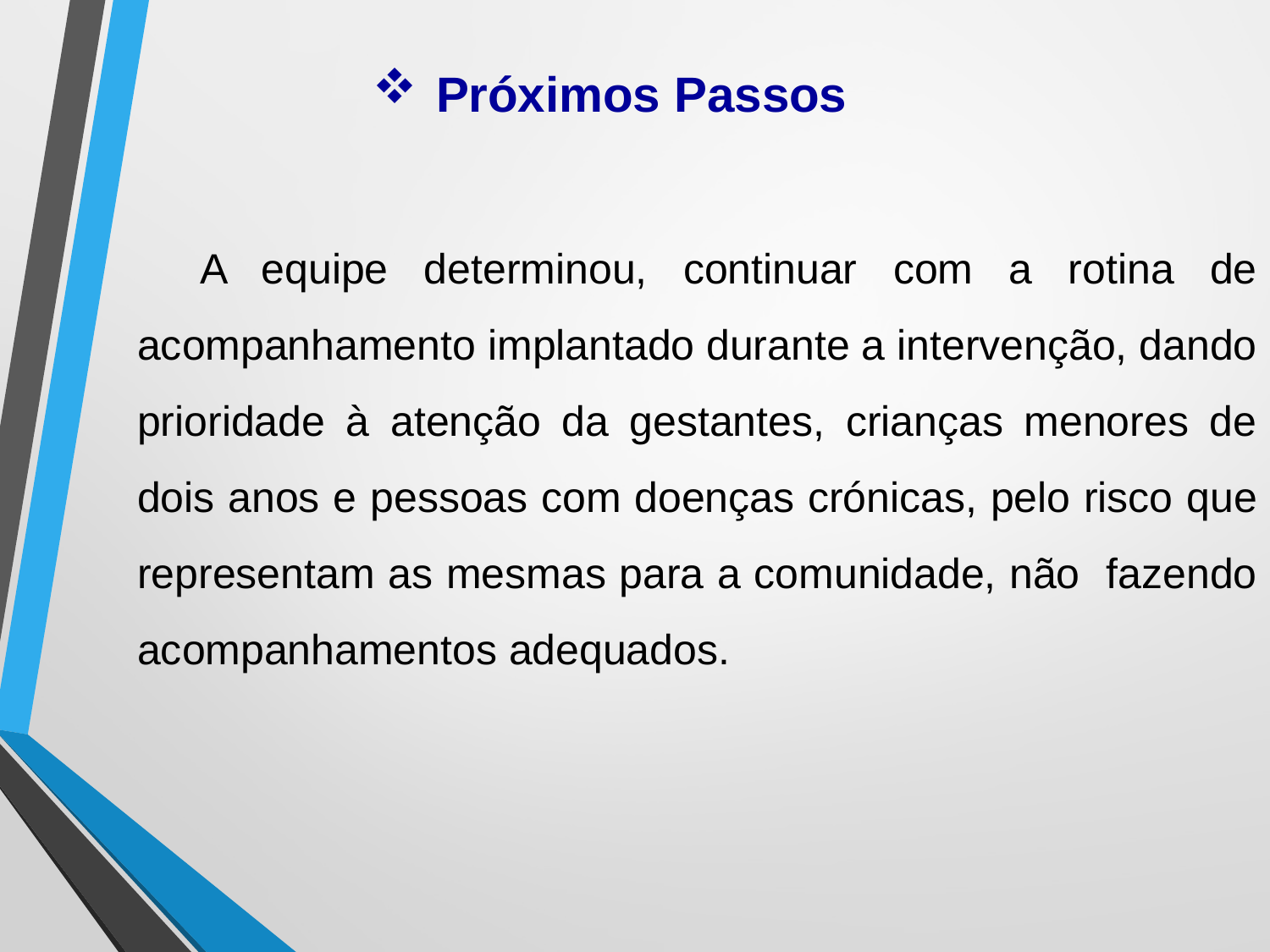

Próximos Passos
A equipe determinou, continuar com a rotina de acompanhamento implantado durante a intervenção, dando prioridade à atenção da gestantes, crianças menores de dois anos e pessoas com doenças crónicas, pelo risco que representam as mesmas para a comunidade, não  fazendo acompanhamentos adequados.